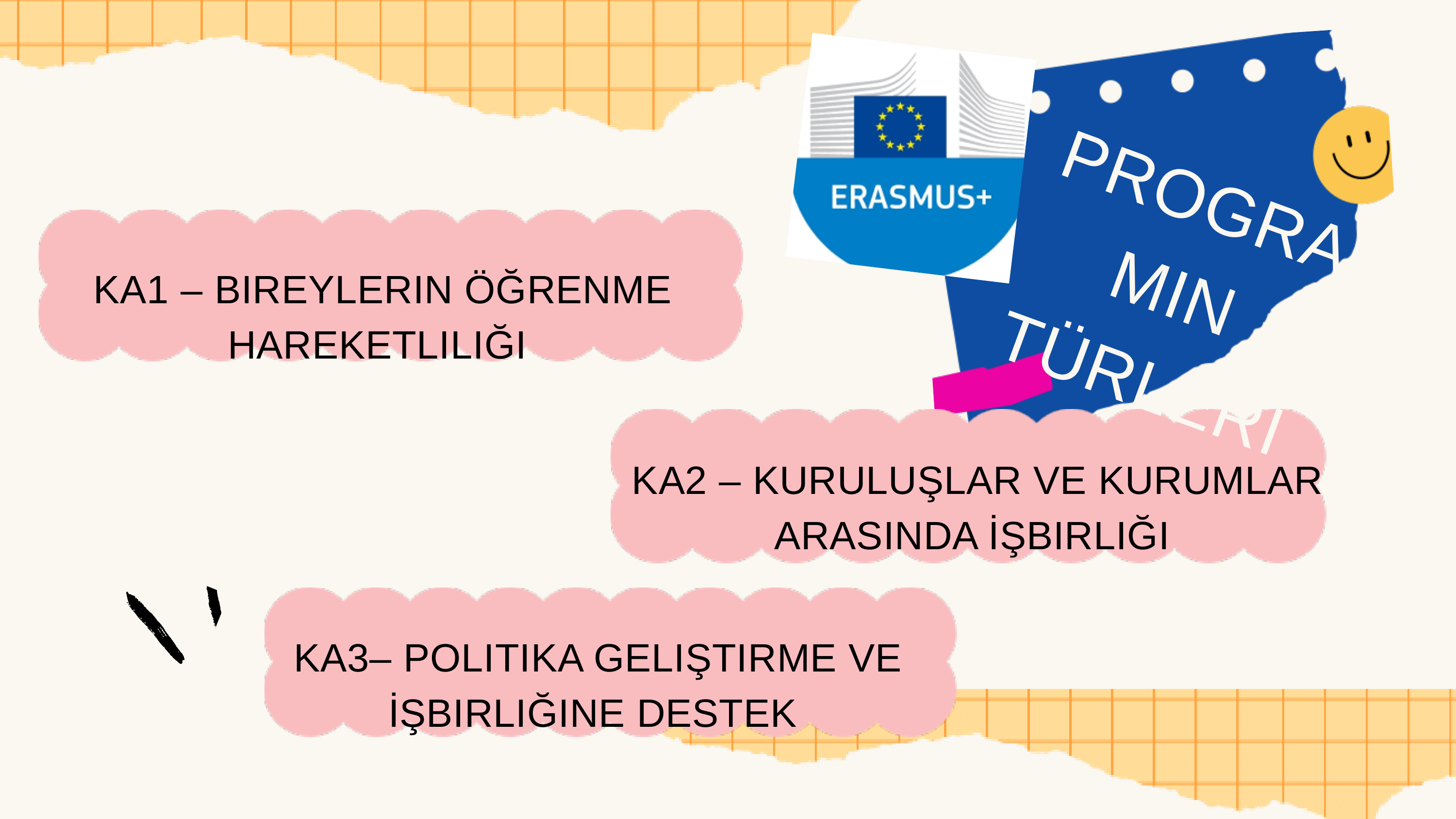

PROGRAMIN TÜRLERI

KA1 – BIREYLERIN ÖĞRENME HAREKETLILIĞI

KA2 – KURULUŞLAR VE KURUMLAR ARASINDA İŞBIRLIĞI

KA3– POLITIKA GELIŞTIRME VE İŞBIRLIĞINE DESTEK